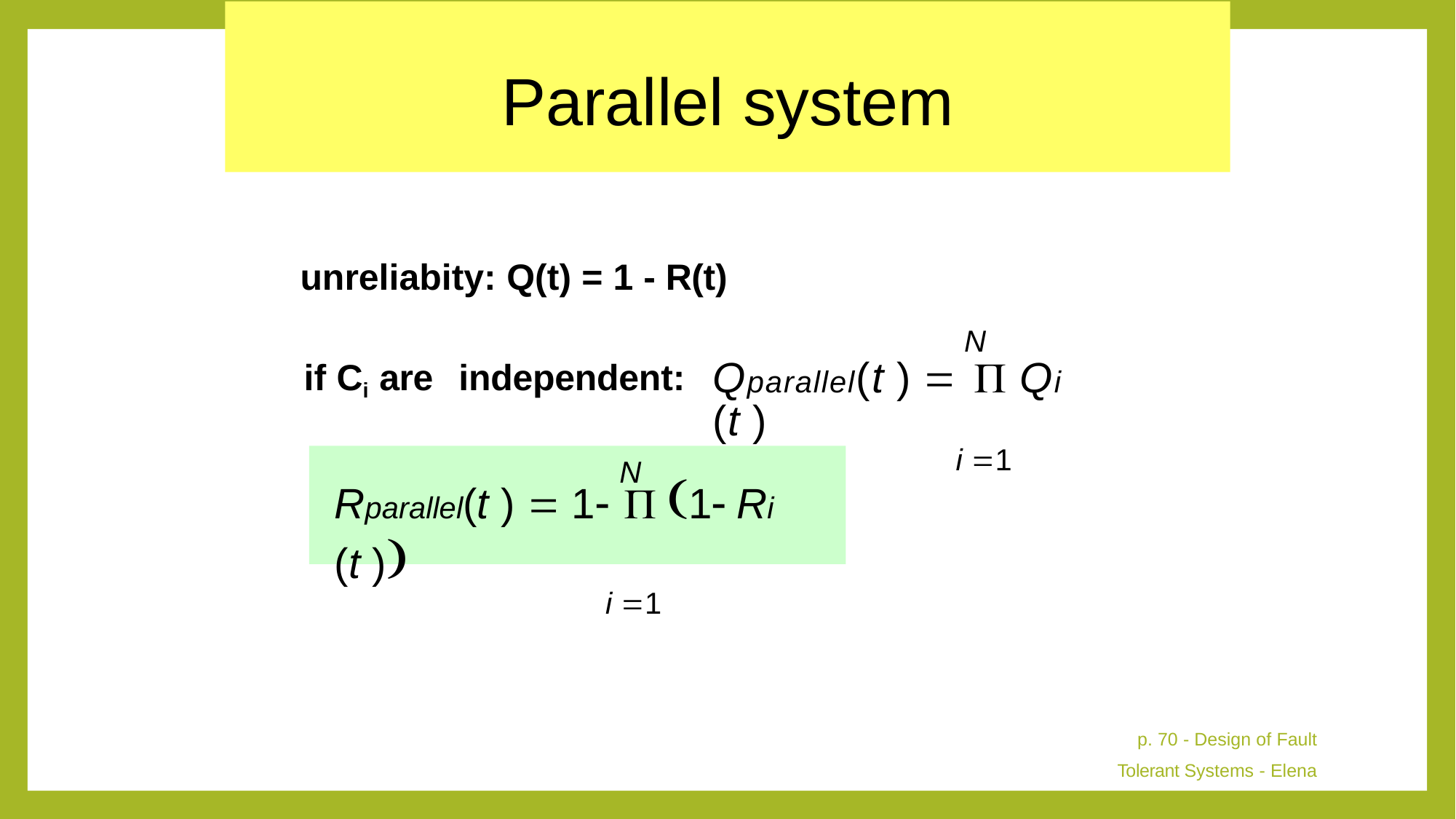

# Parallel system
unreliabity: Q(t) = 1 - R(t)
N
Qparallel(t ) = Π Qi (t )
i =1
if Ci are	independent:

N
Rparallel(t ) = 1− Π (1− Ri (t ))
i =1
p. 70 - Design of Fault Tolerant Systems - Elena Dubrova, ESDlab